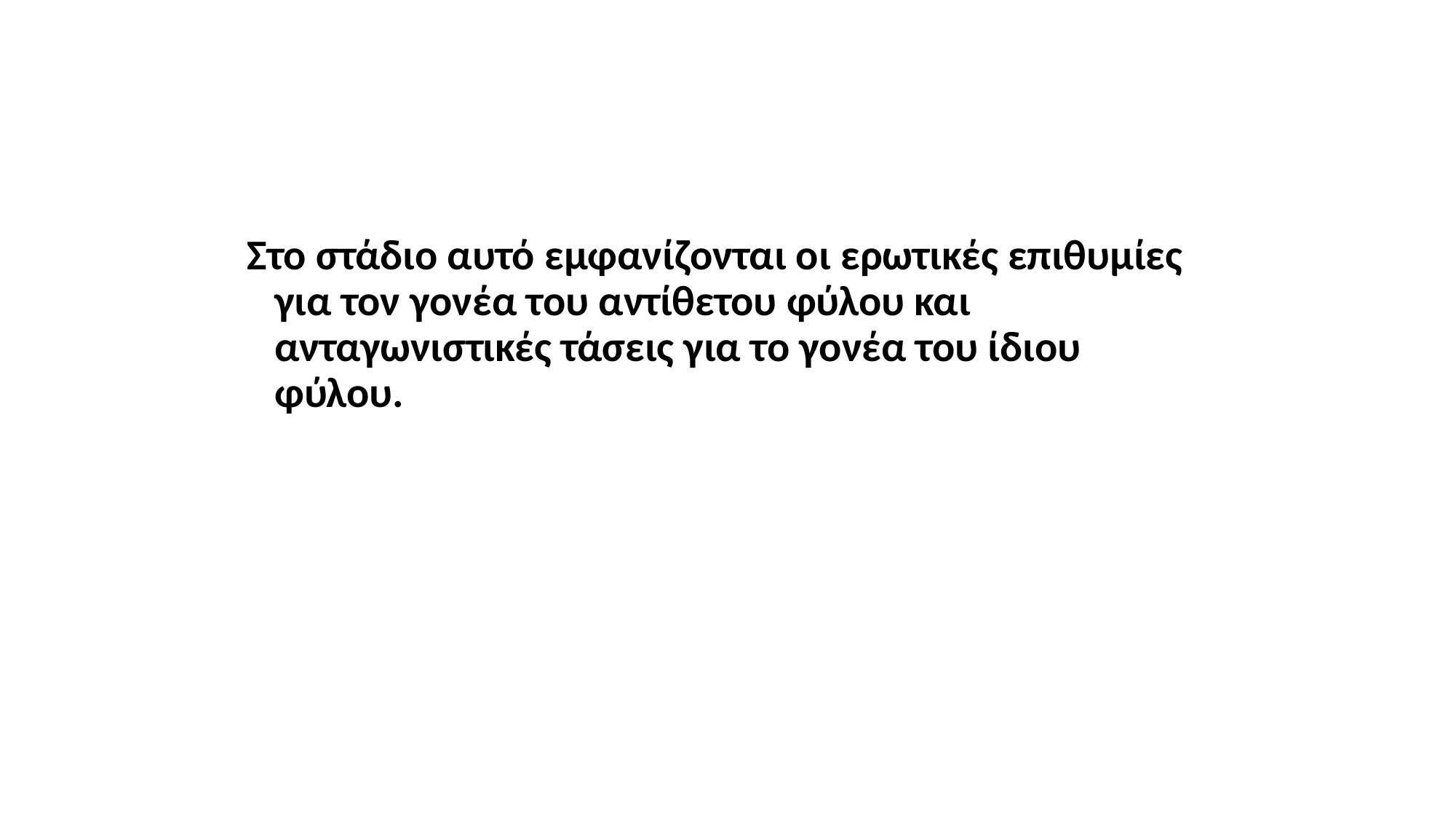

Στο στάδιο αυτό εμφανίζονται οι ερωτικές επιθυμίες για τον γονέα του αντίθετου φύλου και ανταγωνιστικές τάσεις για το γονέα του ίδιου φύλου.